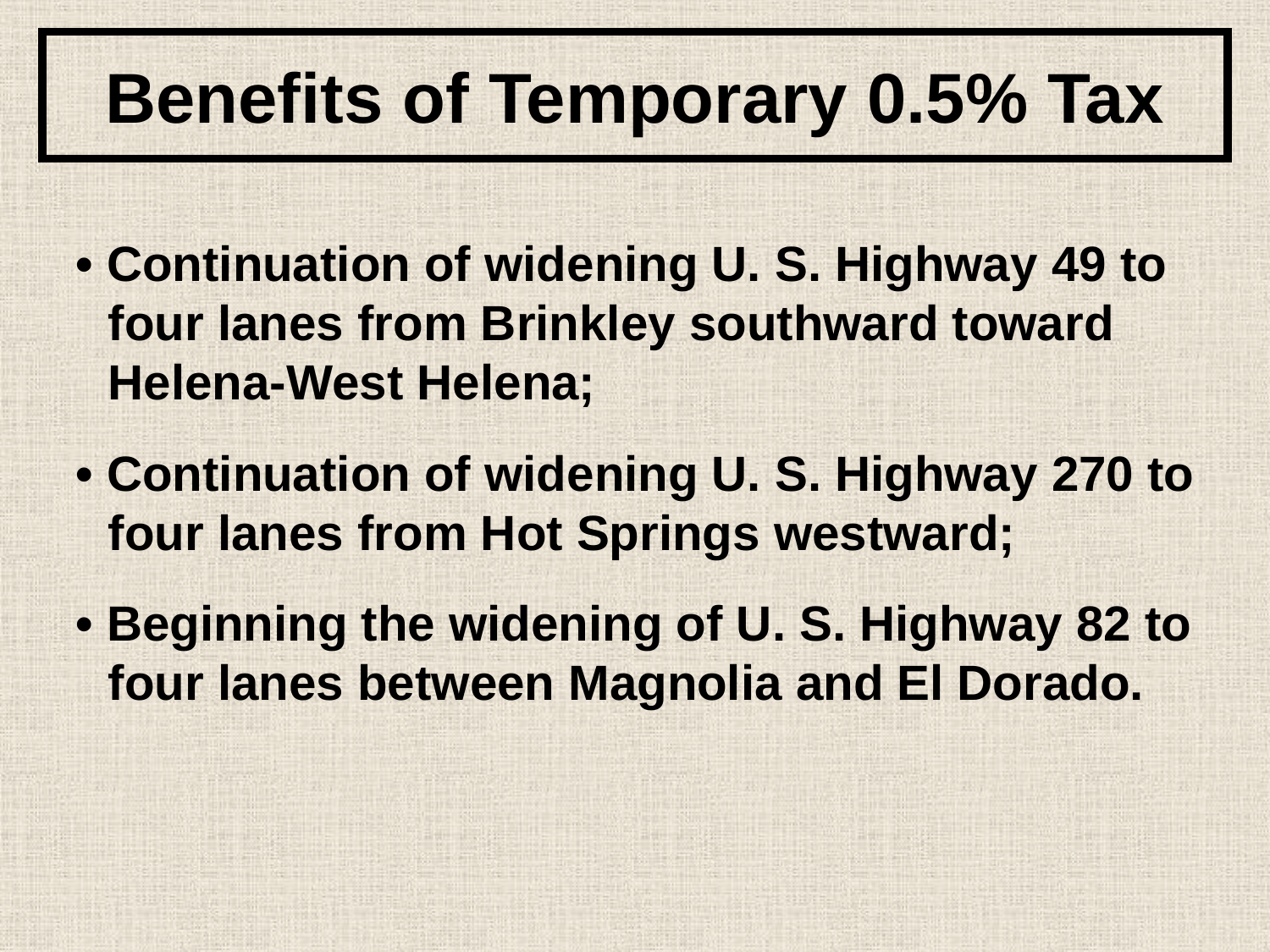

Benefits of Temporary 0.5% Tax
• Continuation of widening U. S. Highway 49 to four lanes from Brinkley southward toward Helena-West Helena;
• Continuation of widening U. S. Highway 270 to four lanes from Hot Springs westward;
• Beginning the widening of U. S. Highway 82 to four lanes between Magnolia and El Dorado.